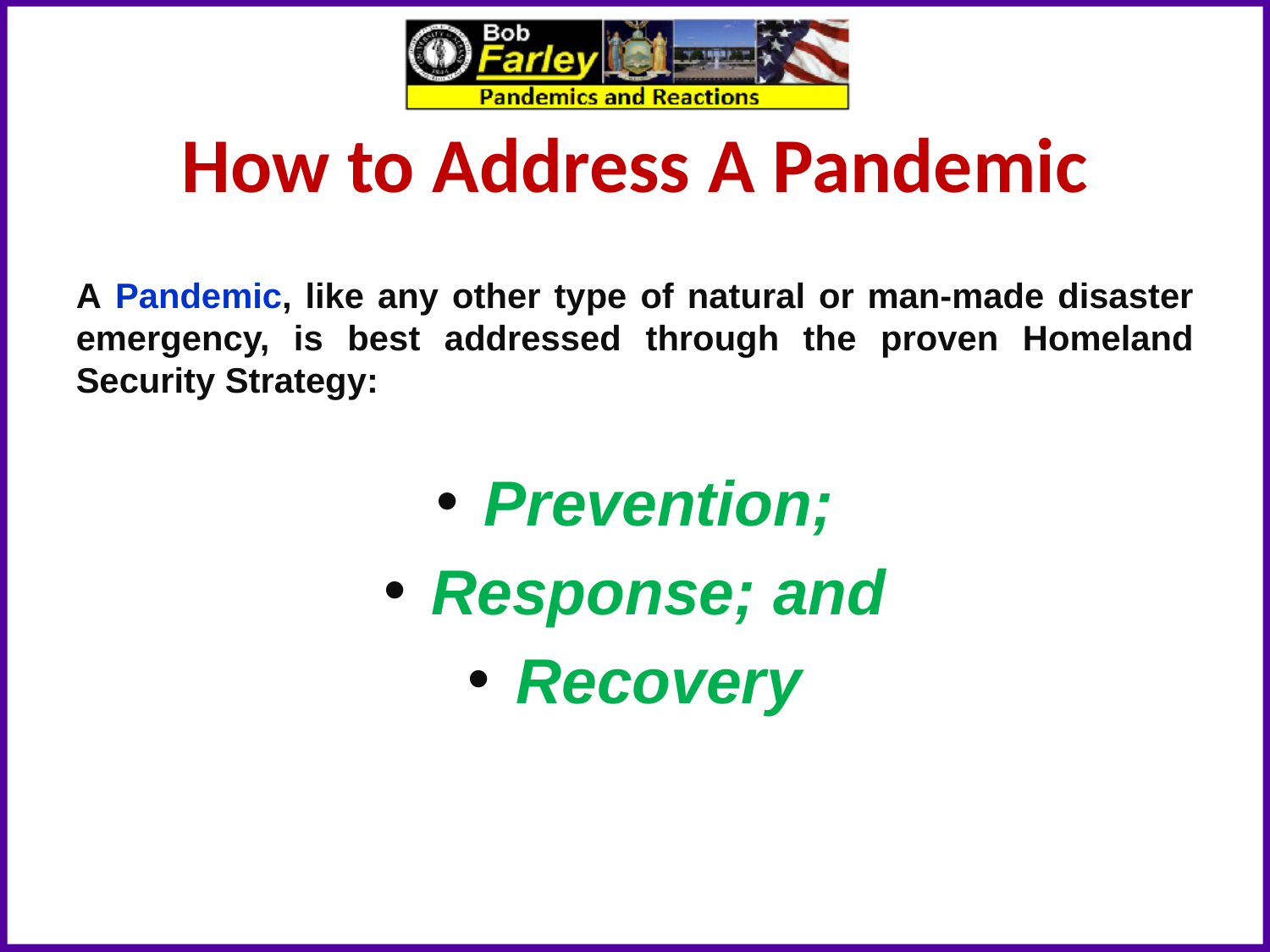

# How to Address A Pandemic
A Pandemic, like any other type of natural or man-made disaster emergency, is best addressed through the proven Homeland Security Strategy:

Prevention;
Response; and
Recovery